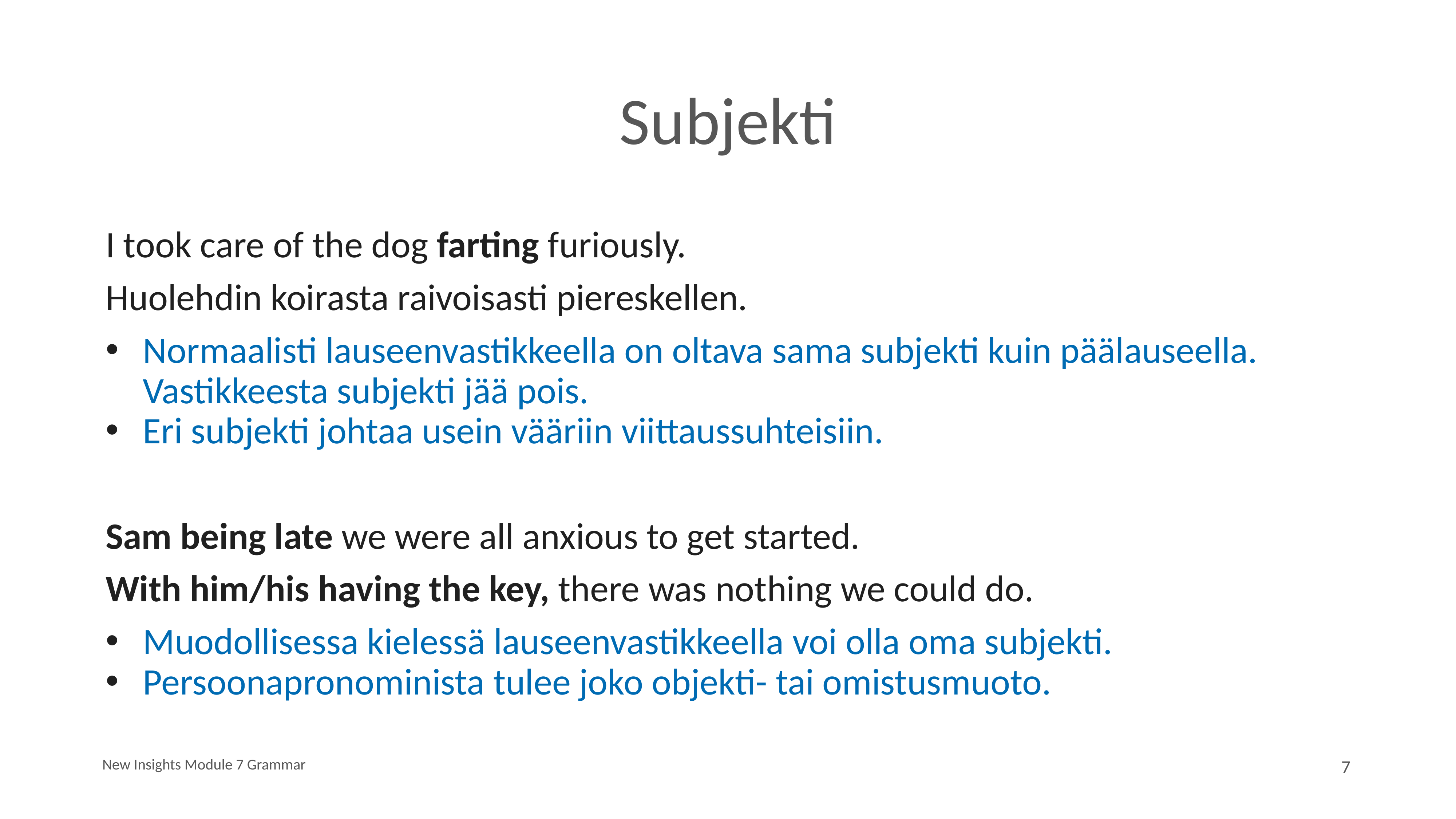

# Subjekti
I took care of the dog farting furiously.
Huolehdin koirasta raivoisasti piereskellen.
Normaalisti lauseenvastikkeella on oltava sama subjekti kuin päälauseella. Vastikkeesta subjekti jää pois.
Eri subjekti johtaa usein vääriin viittaussuhteisiin.

Sam being late we were all anxious to get started.
With him/his having the key, there was nothing we could do.
Muodollisessa kielessä lauseenvastikkeella voi olla oma subjekti.
Persoonapronominista tulee joko objekti- tai omistusmuoto.
New Insights Module 7 Grammar
7